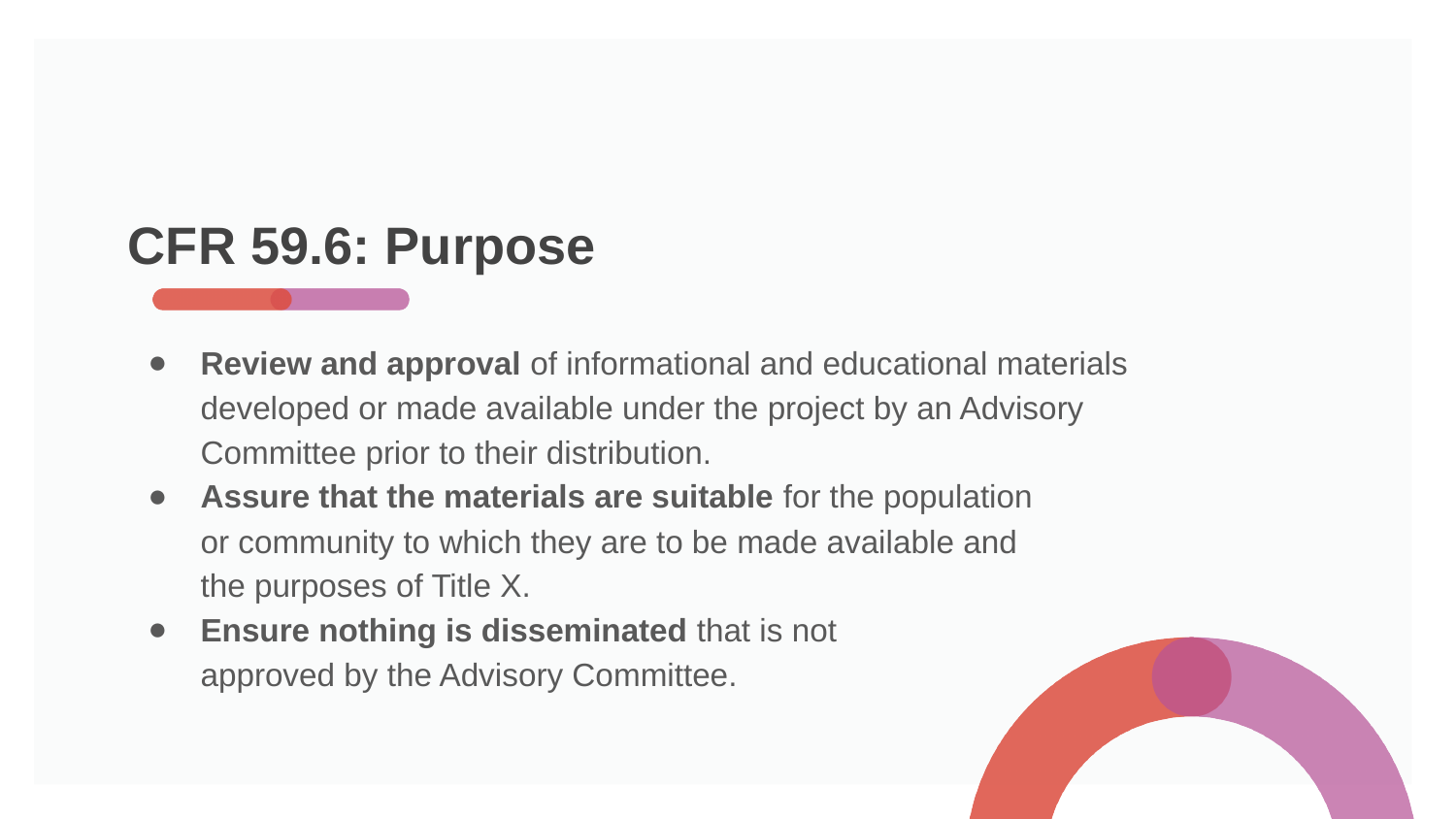

# CFR 59.6: Purpose
Review and approval of informational and educational materials
developed or made available under the project by an Advisory
Committee prior to their distribution.
Assure that the materials are suitable for the population
or community to which they are to be made available and
the purposes of Title X.
Ensure nothing is disseminated that is not
approved by the Advisory Committee.